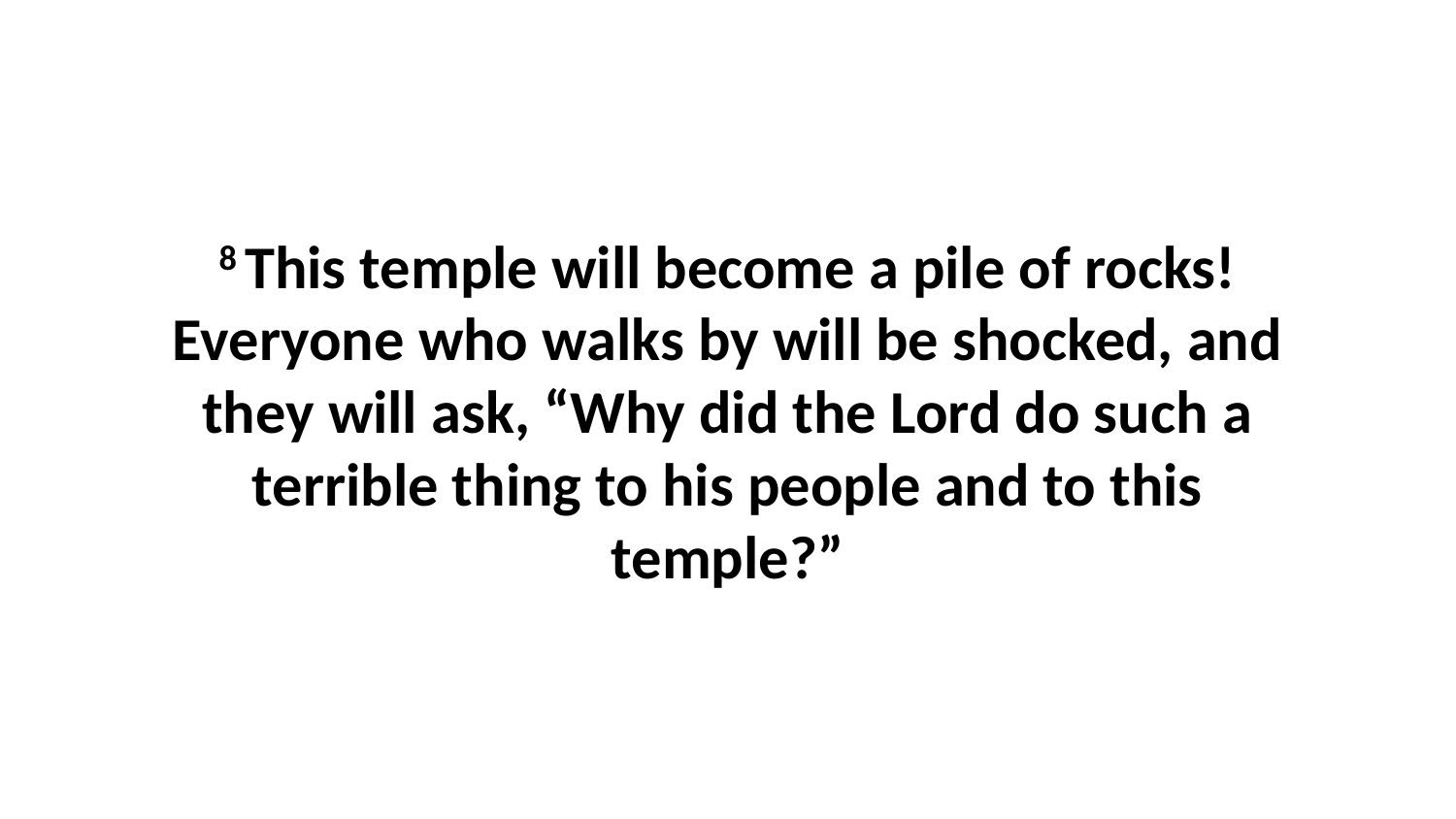

8 This temple will become a pile of rocks! Everyone who walks by will be shocked, and they will ask, “Why did the Lord do such a terrible thing to his people and to this temple?”